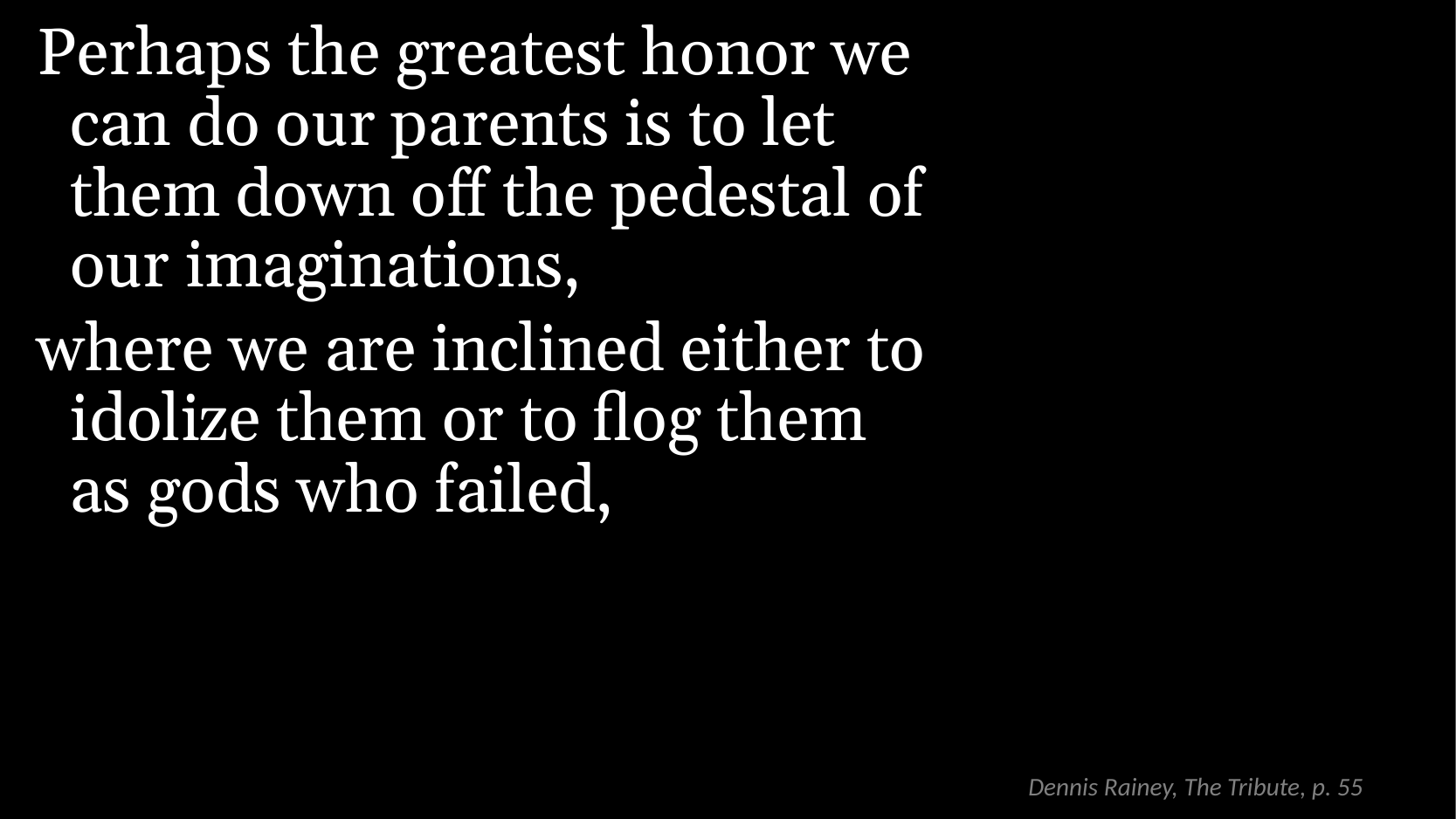

Perhaps the greatest honor we can do our parents is to let them down off the pedestal of our imaginations,
where we are inclined either to idolize them or to flog them as gods who failed,
# Dennis Rainey, The Tribute, p. 55